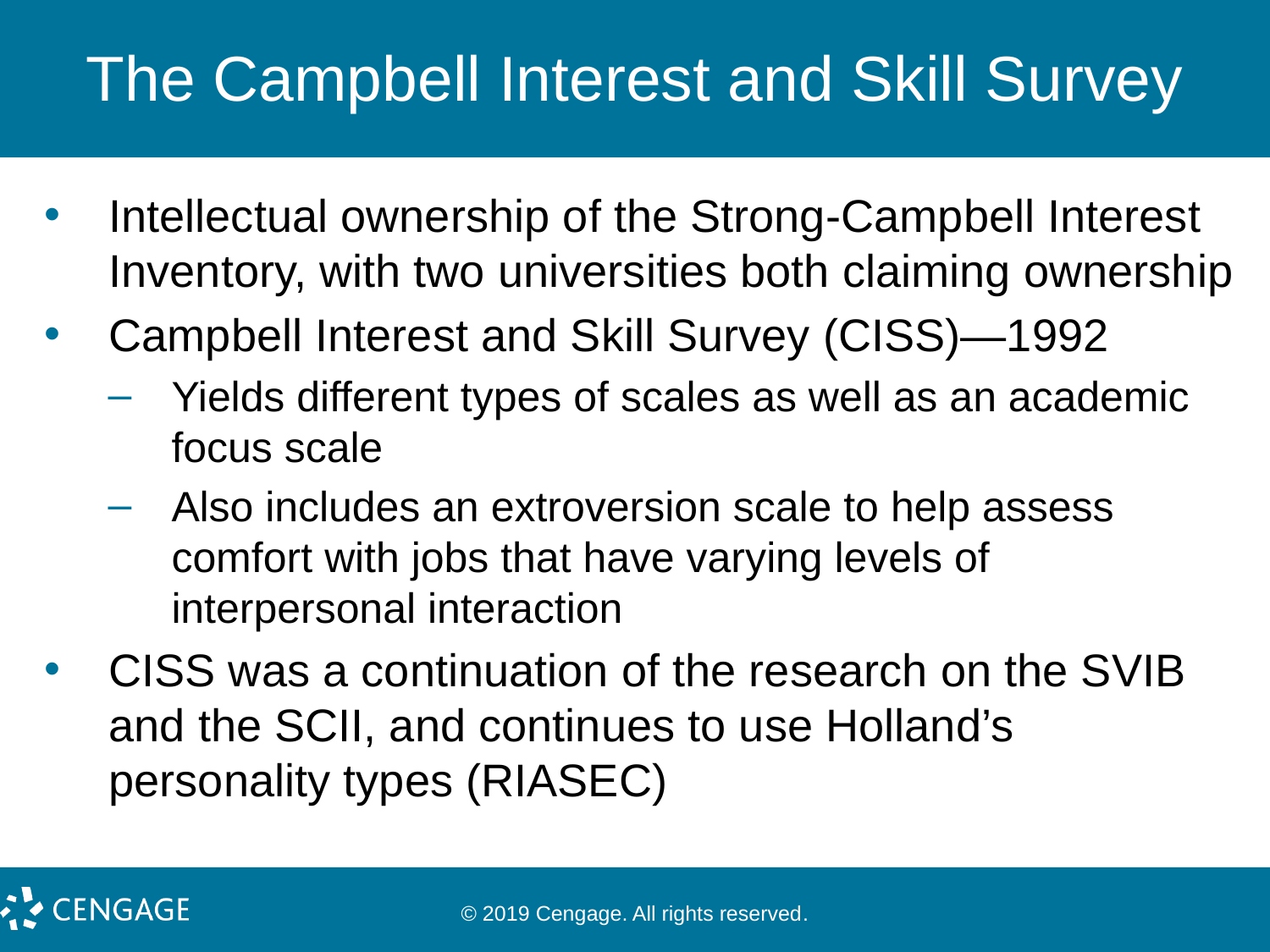

# The Campbell Interest and Skill Survey
Intellectual ownership of the Strong-Campbell Interest Inventory, with two universities both claiming ownership
Campbell Interest and Skill Survey (CISS)—1992
Yields different types of scales as well as an academic focus scale
Also includes an extroversion scale to help assess comfort with jobs that have varying levels of interpersonal interaction
CISS was a continuation of the research on the SVIB and the SCII, and continues to use Holland’s personality types (RIASEC)